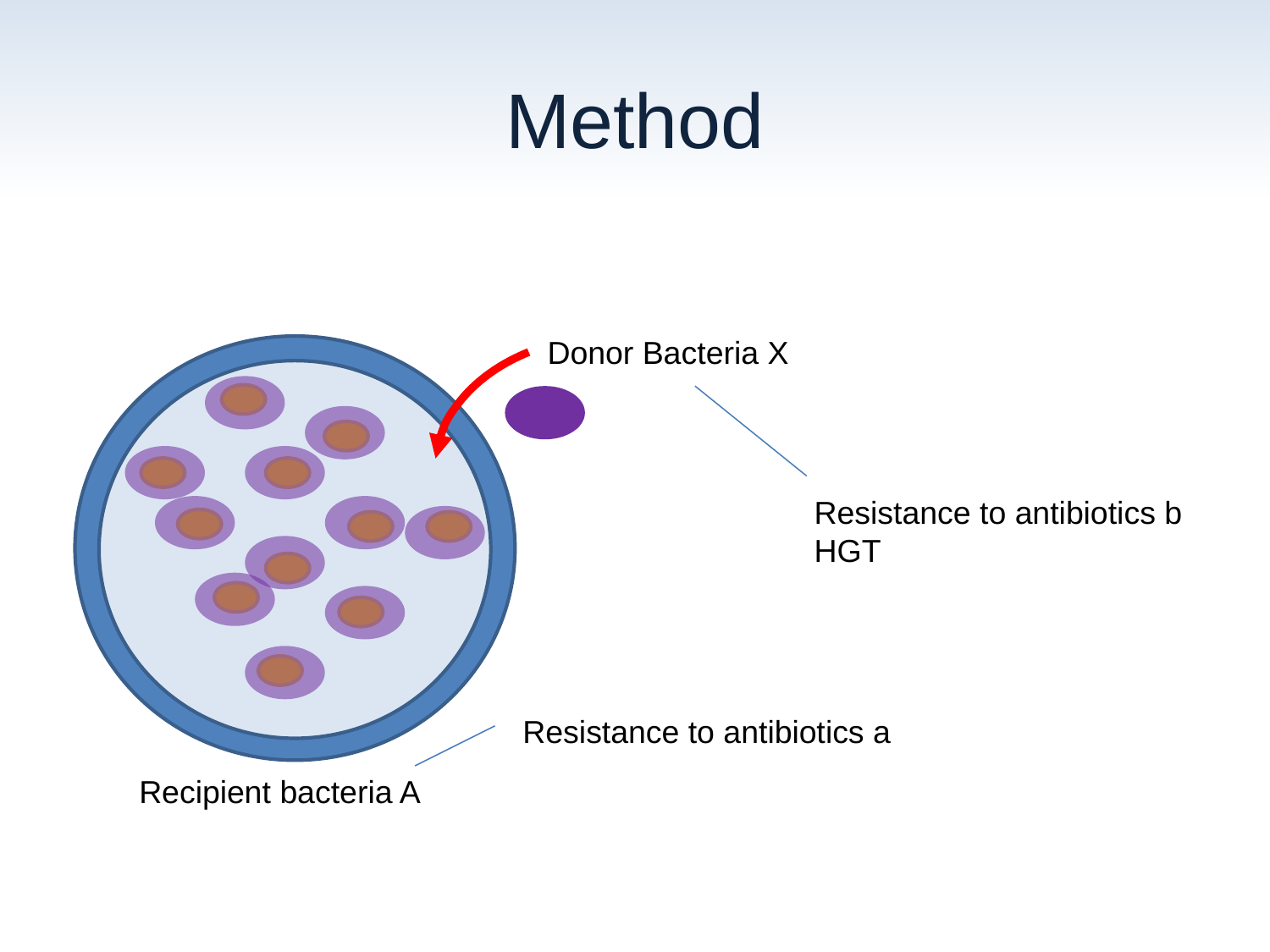

# Method

Donor Bacteria X

Resistance to antibiotics b
HGT

Resistance to antibiotics a
Recipient bacteria A